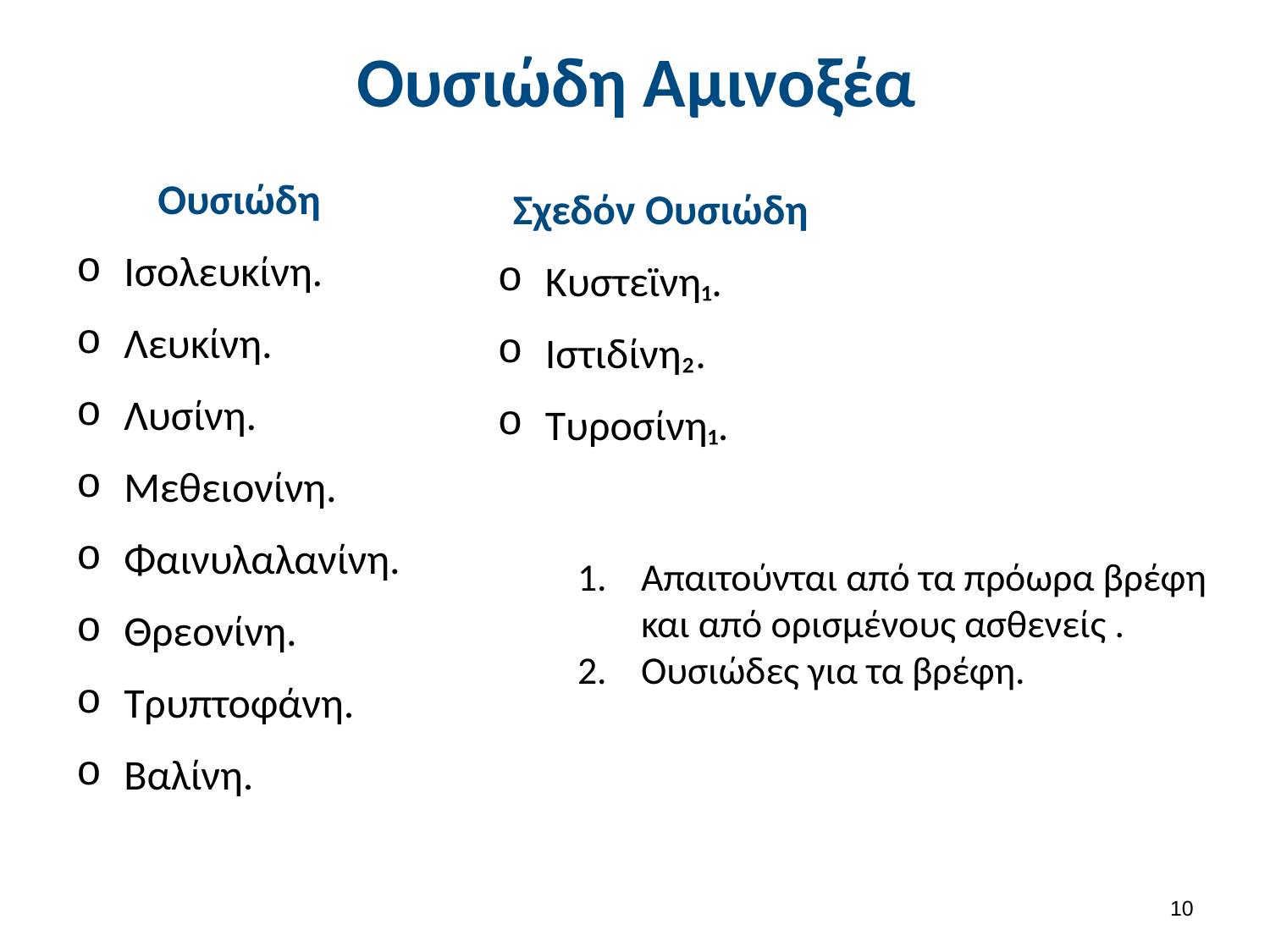

# Ουσιώδη Αμινοξέα
Ουσιώδη
Ισολευκίνη.
Λευκίνη.
Λυσίνη.
Μεθειονίνη.
Φαινυλαλανίνη.
Θρεονίνη.
Τρυπτοφάνη.
Βαλίνη.
Σχεδόν Ουσιώδη
Κυστεϊνη₁.
Ιστιδίνη₂.
Τυροσίνη₁.
Απαιτούνται από τα πρόωρα βρέφη και από ορισμένους ασθενείς .
Ουσιώδες για τα βρέφη.
10